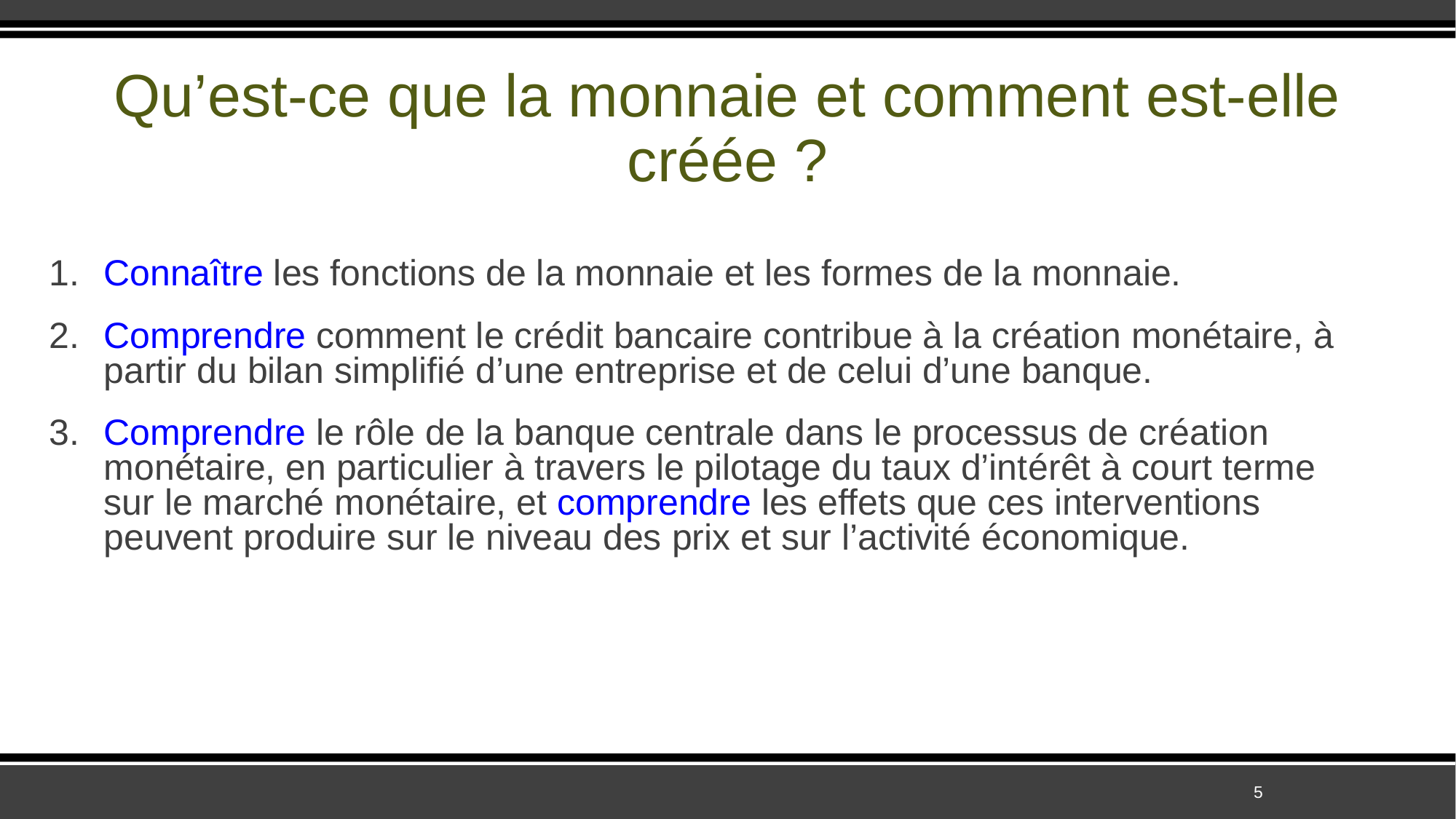

# Qu’est-ce que la monnaie et comment est-elle créée ?
Connaître les fonctions de la monnaie et les formes de la monnaie.
Comprendre comment le crédit bancaire contribue à la création monétaire, à partir du bilan simplifié d’une entreprise et de celui d’une banque.
Comprendre le rôle de la banque centrale dans le processus de création monétaire, en particulier à travers le pilotage du taux d’intérêt à court terme sur le marché monétaire, et comprendre les effets que ces interventions peuvent produire sur le niveau des prix et sur l’activité économique.

5